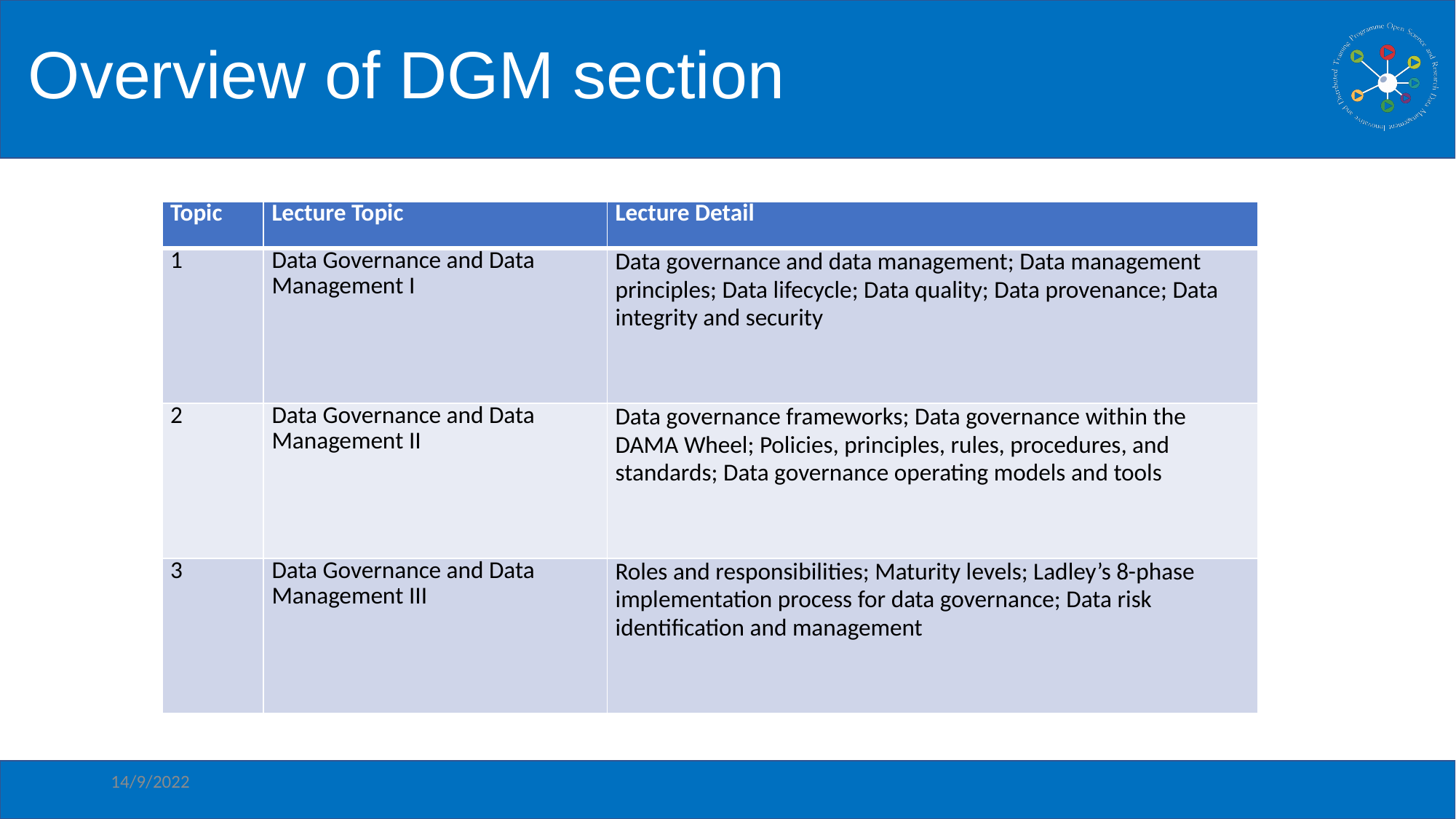

# Overview of DGM section
| Topic | Lecture Topic | Lecture Detail |
| --- | --- | --- |
| 1 | Data Governance and Data Management I | Data governance and data management; Data management principles; Data lifecycle; Data quality; Data provenance; Data integrity and security |
| 2 | Data Governance and Data Management II | Data governance frameworks; Data governance within the DAMA Wheel; Policies, principles, rules, procedures, and standards; Data governance operating models and tools |
| 3 | Data Governance and Data Management III | Roles and responsibilities; Maturity levels; Ladley’s 8-phase implementation process for data governance; Data risk identification and management |
14/9/2022
TrainRDM (Rome) - Data Governance and Management
7